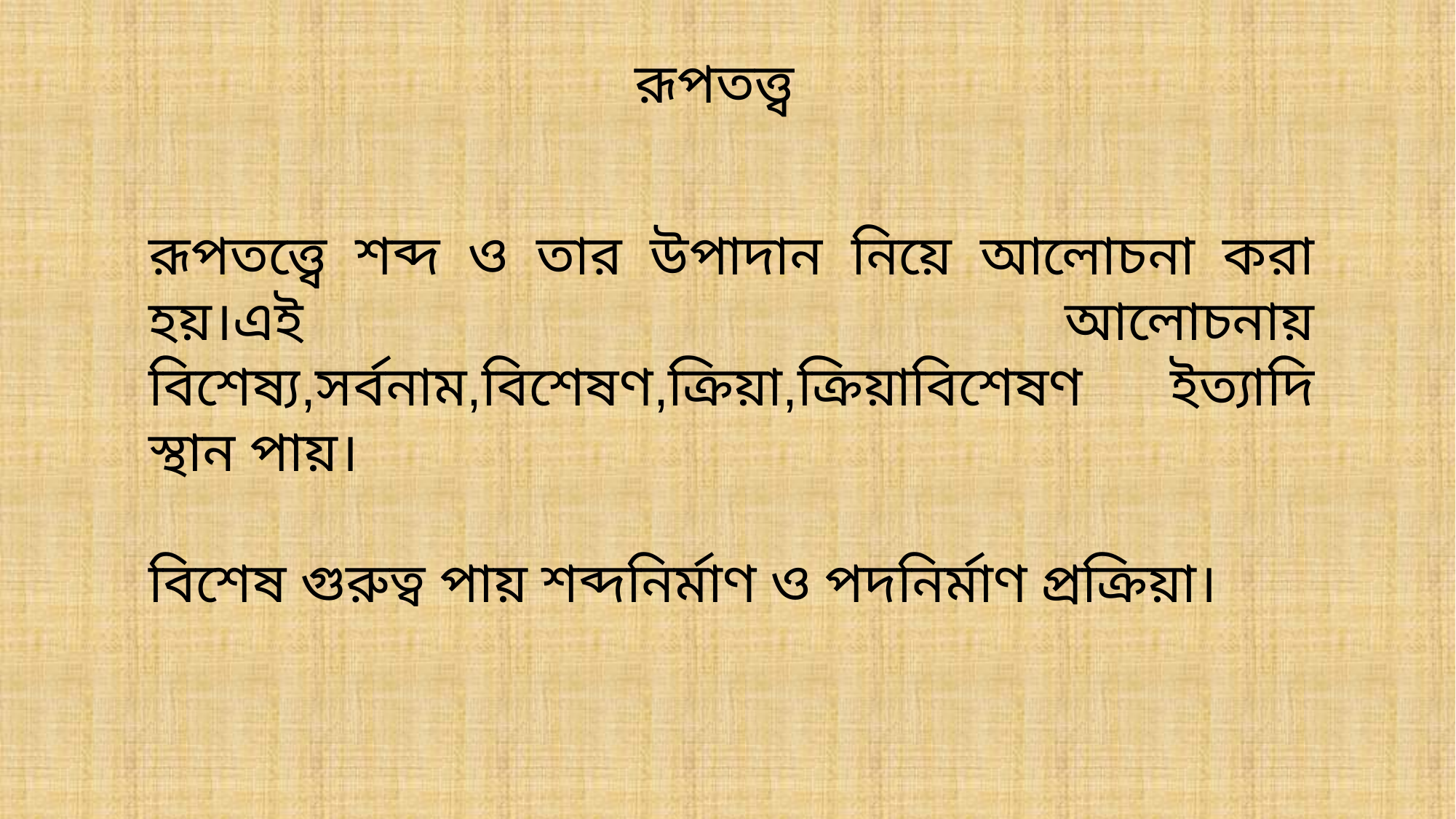

রূপতত্ত্ব
রূপতত্ত্বে শব্দ ও তার উপাদান নিয়ে আলোচনা করা হয়।এই আলোচনায় বিশেষ্য,সর্বনাম,বিশেষণ,ক্রিয়া,ক্রিয়াবিশেষণ ইত্যাদি স্থান পায়।

বিশেষ গুরুত্ব পায় শব্দনির্মাণ ও পদনির্মাণ প্রক্রিয়া।